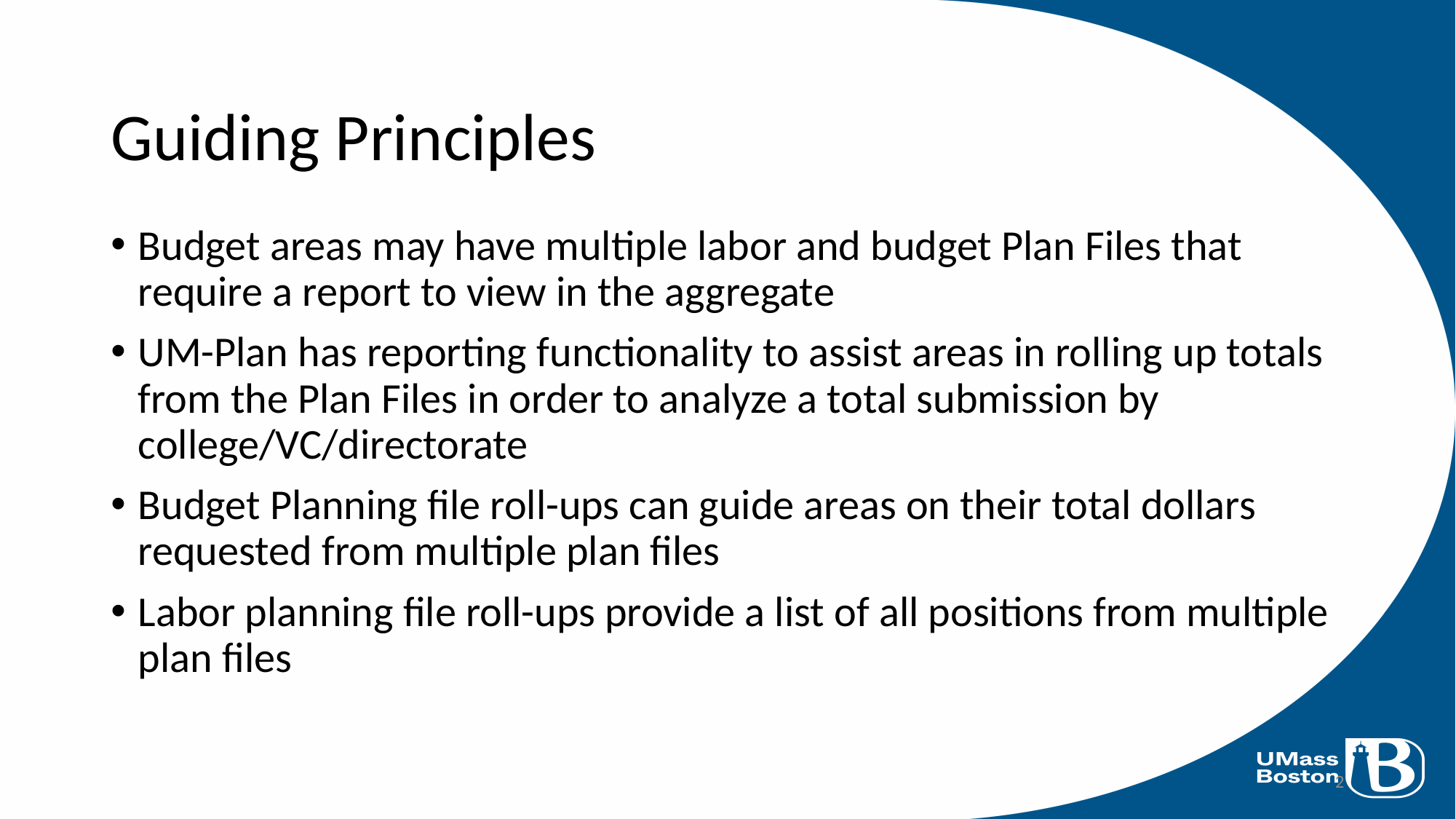

# Guiding Principles
Budget areas may have multiple labor and budget Plan Files that require a report to view in the aggregate
UM-Plan has reporting functionality to assist areas in rolling up totals from the Plan Files in order to analyze a total submission by college/VC/directorate
Budget Planning file roll-ups can guide areas on their total dollars requested from multiple plan files
Labor planning file roll-ups provide a list of all positions from multiple plan files
2